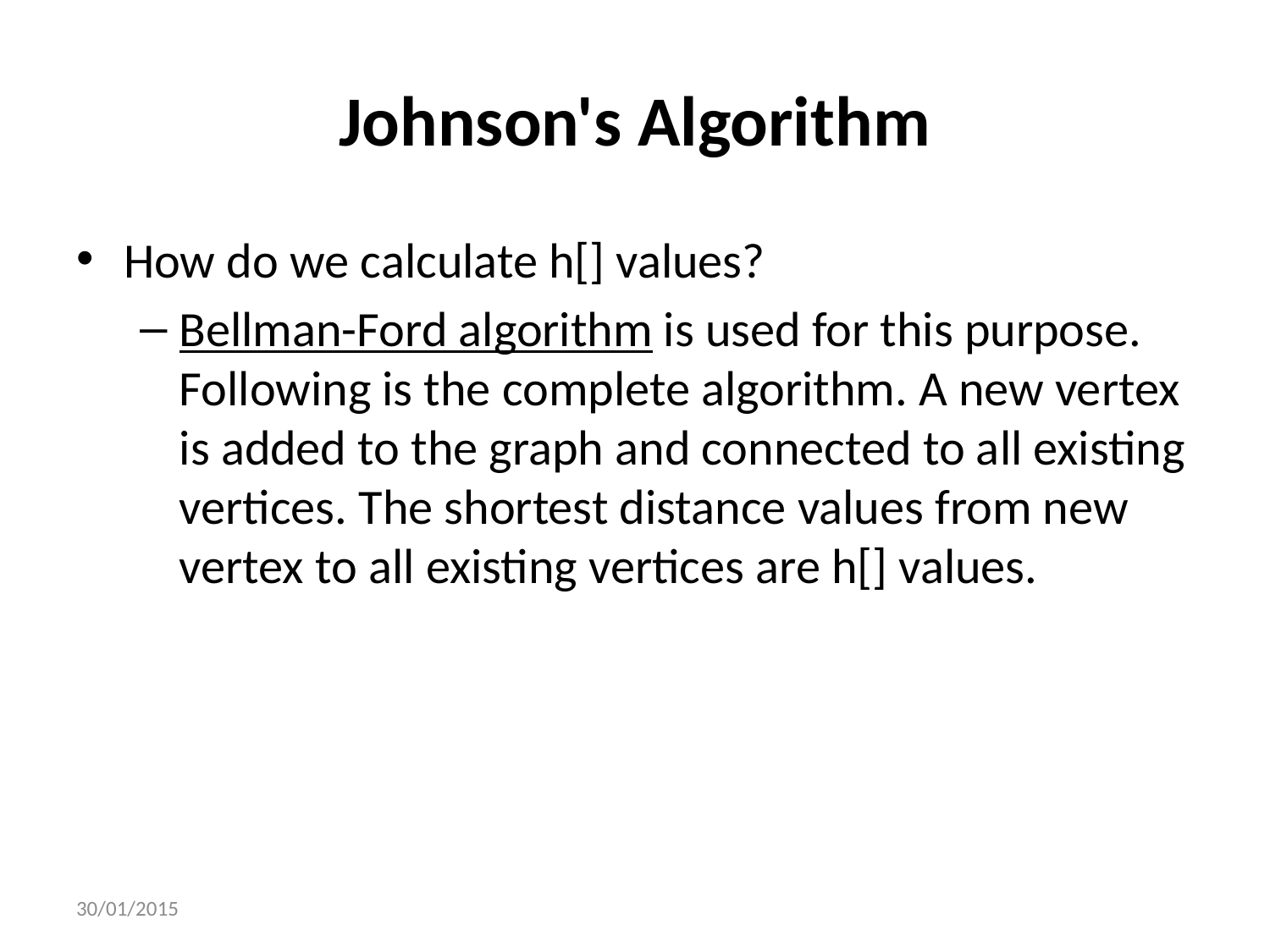

# Johnson's Algorithm
How do we calculate h[] values?
Bellman-Ford algorithm is used for this purpose. Following is the complete algorithm. A new vertex is added to the graph and connected to all existing vertices. The shortest distance values from new vertex to all existing vertices are h[] values.
30/01/2015